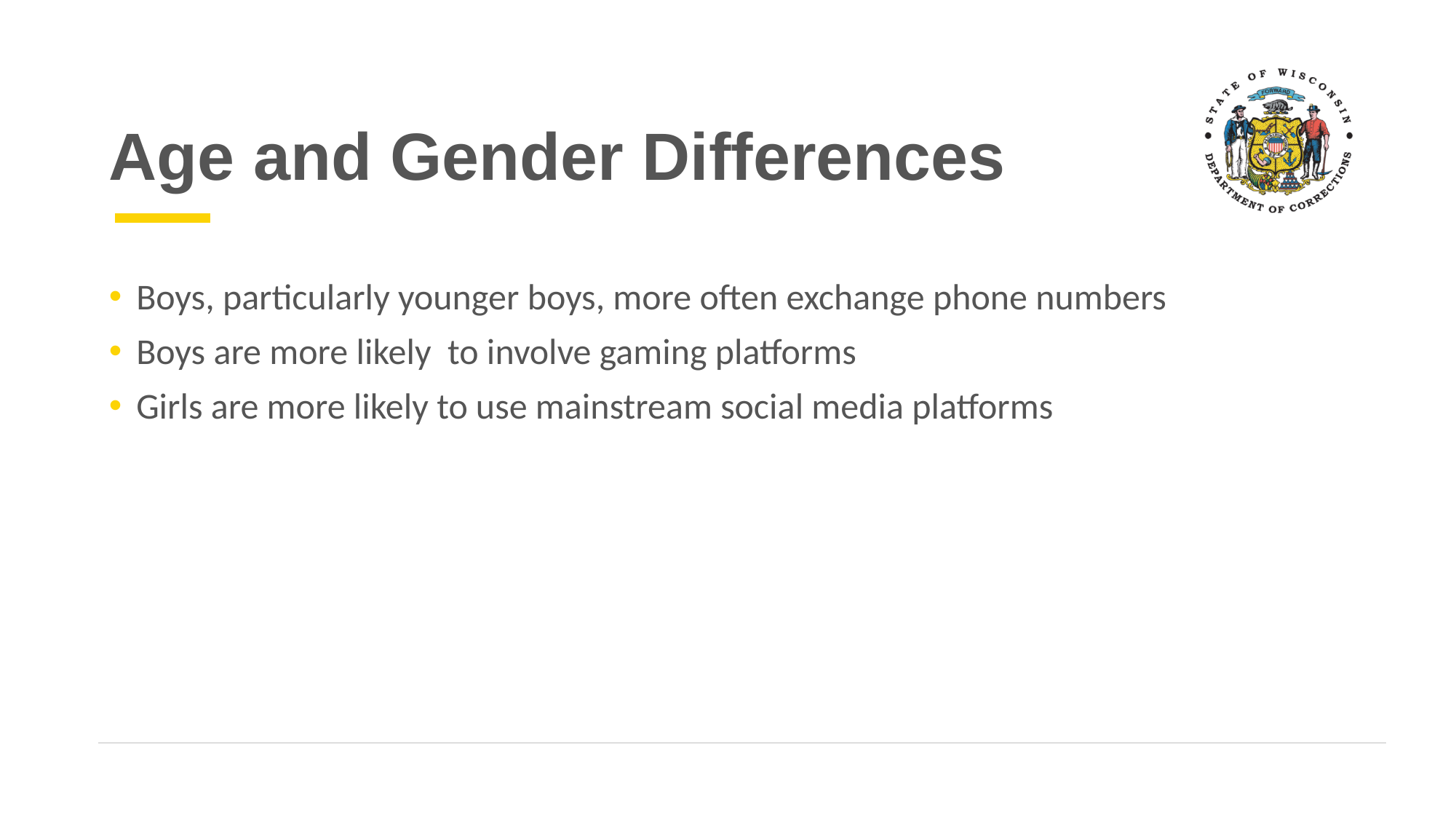

# Age and Gender Differences
Boys, particularly younger boys, more often exchange phone numbers
Boys are more likely  to involve gaming platforms
Girls are more likely to use mainstream social media platforms